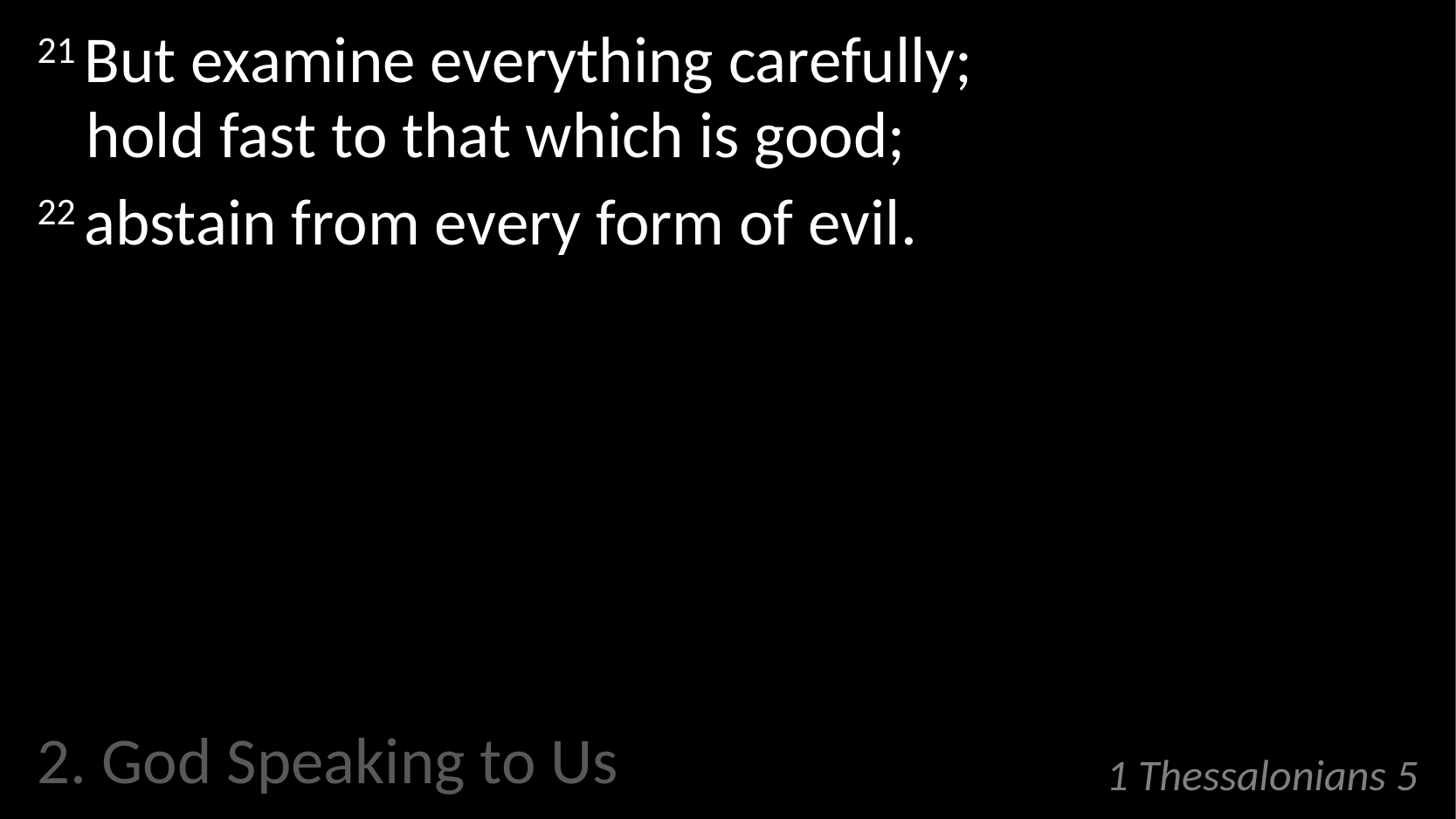

21 But examine everything carefully;
hold fast to that which is good;
22 abstain from every form of evil.
2. God Speaking to Us
# 1 Thessalonians 5